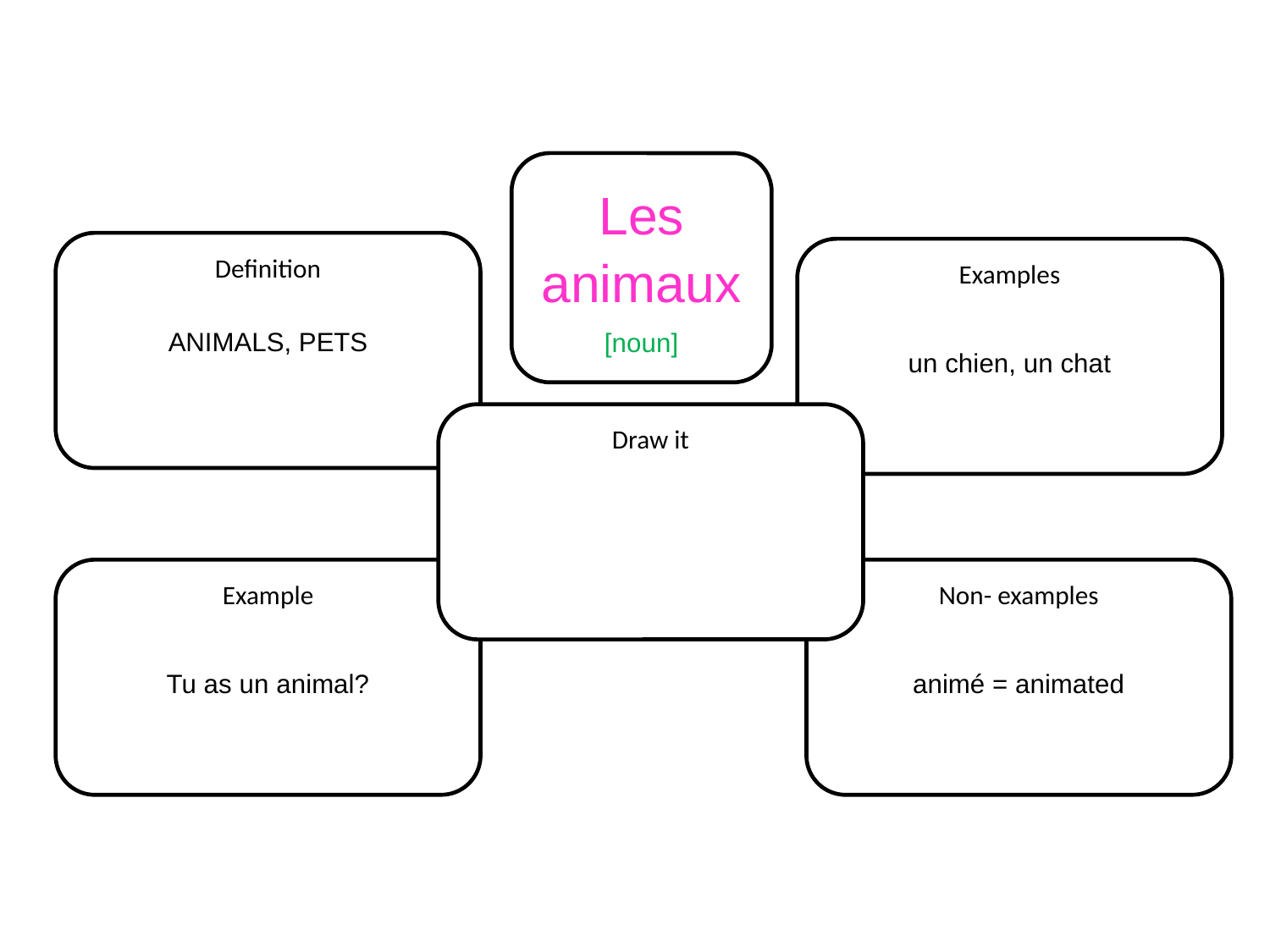

Les animaux
[noun]
Definition

ANIMALS, PETS
Examples

un chien, un chat
Draw it

Example

Tu as un animal?
Non- examples

animé = animated